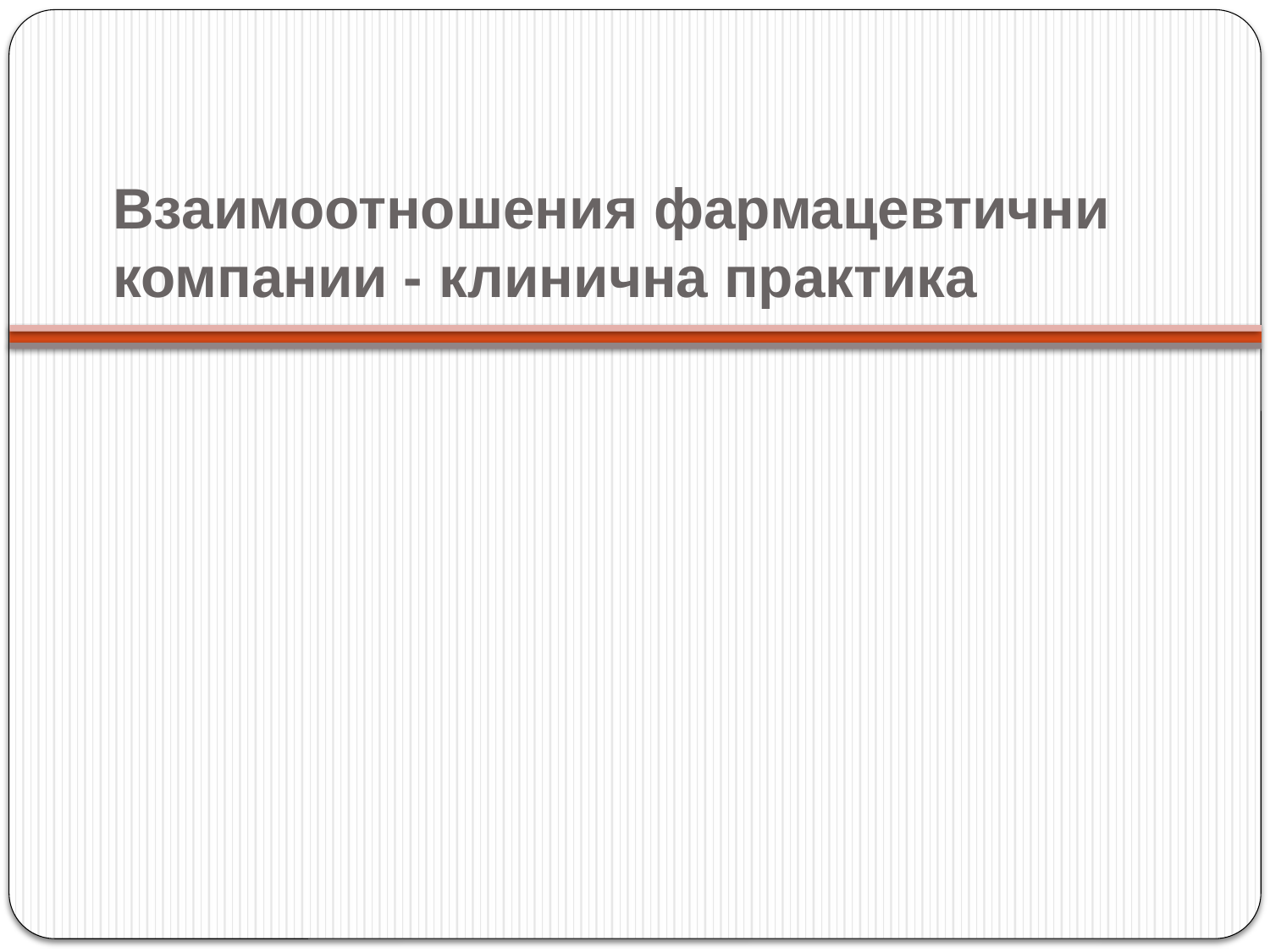

# Взаимоотношения фармацевтични компании - клинична практика